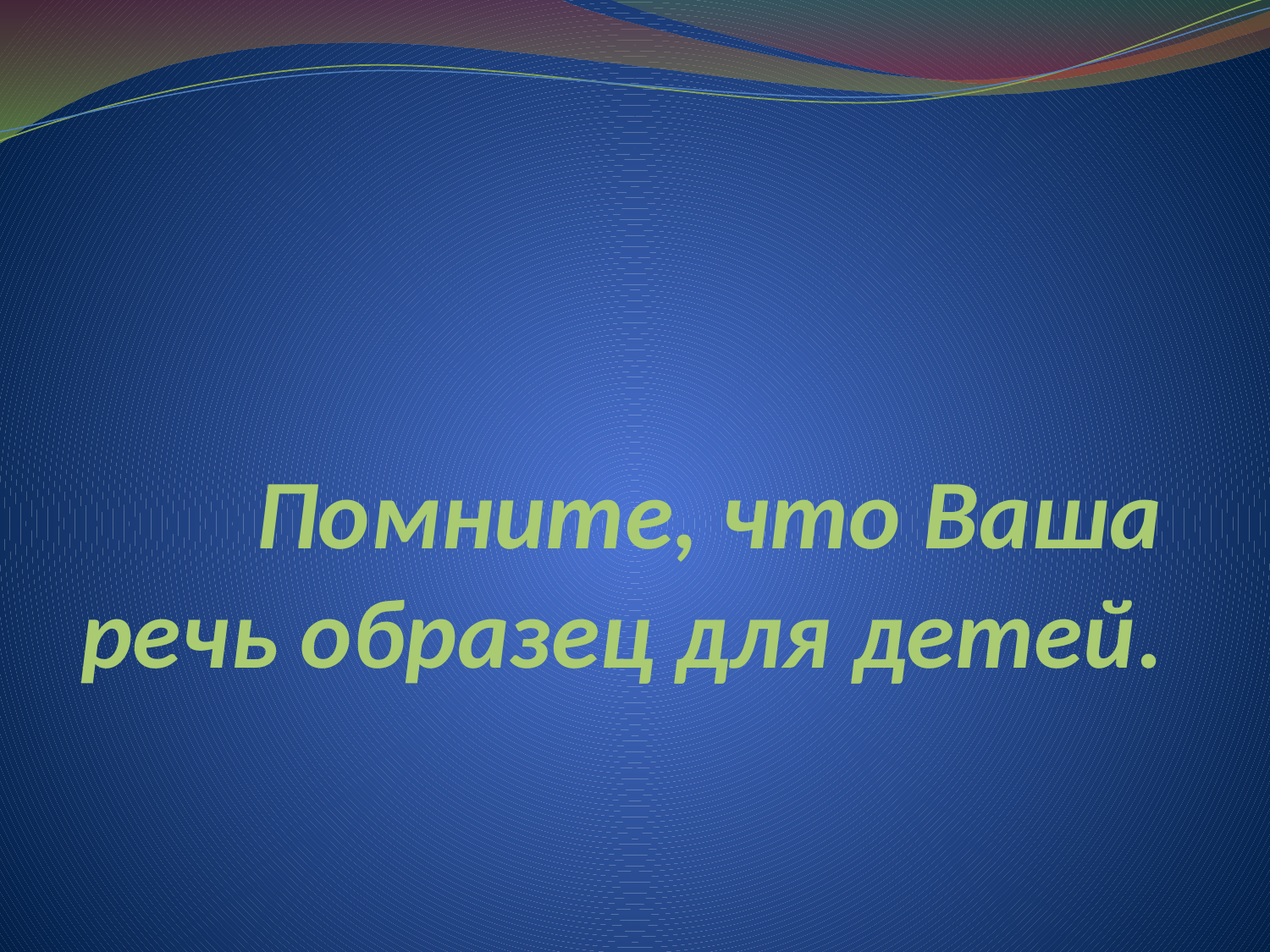

# Помните, что Ваша речь образец для детей.